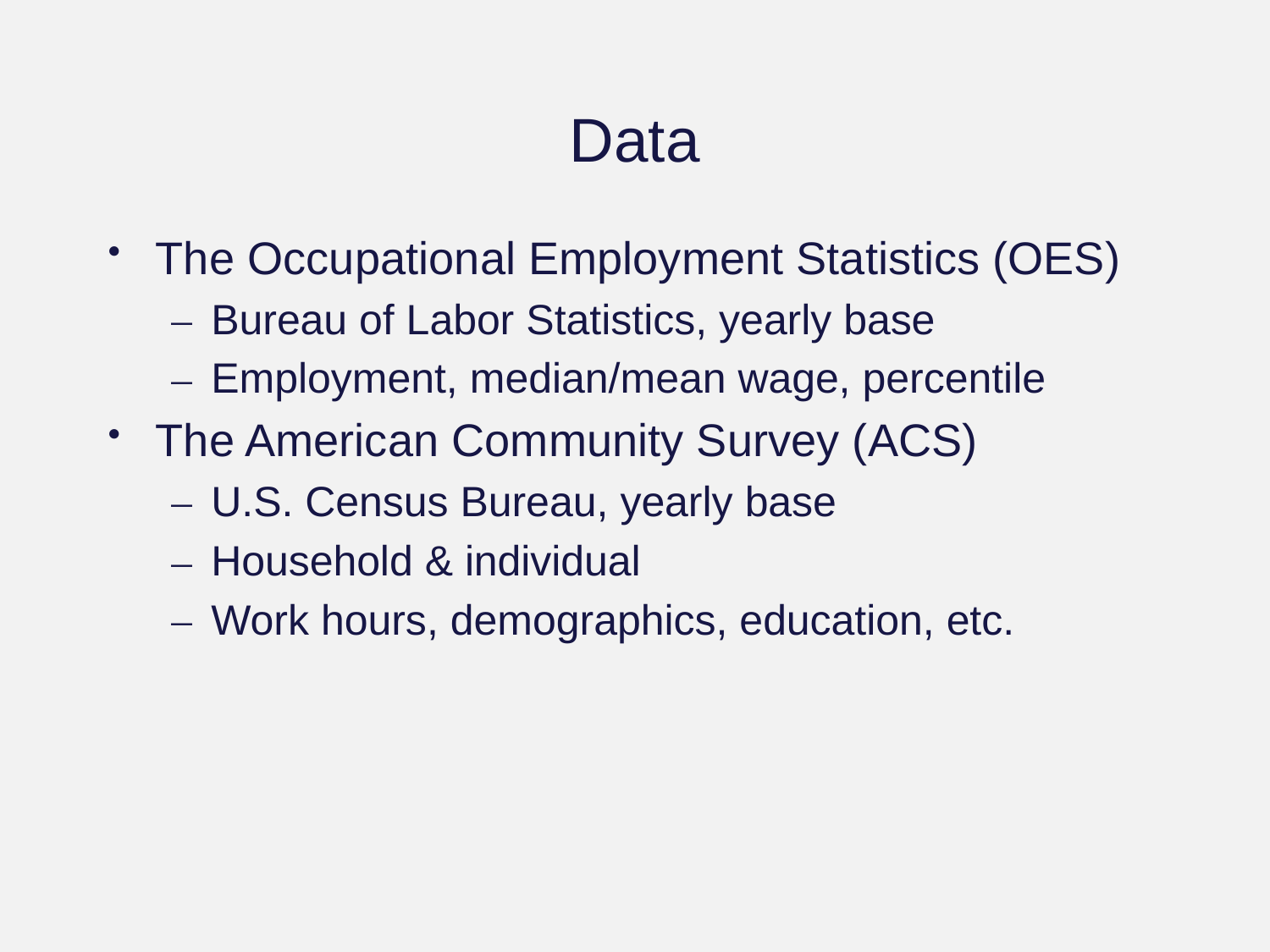

# Data
The Occupational Employment Statistics (OES)
Bureau of Labor Statistics, yearly base
Employment, median/mean wage, percentile
The American Community Survey (ACS)
U.S. Census Bureau, yearly base
Household & individual
Work hours, demographics, education, etc.